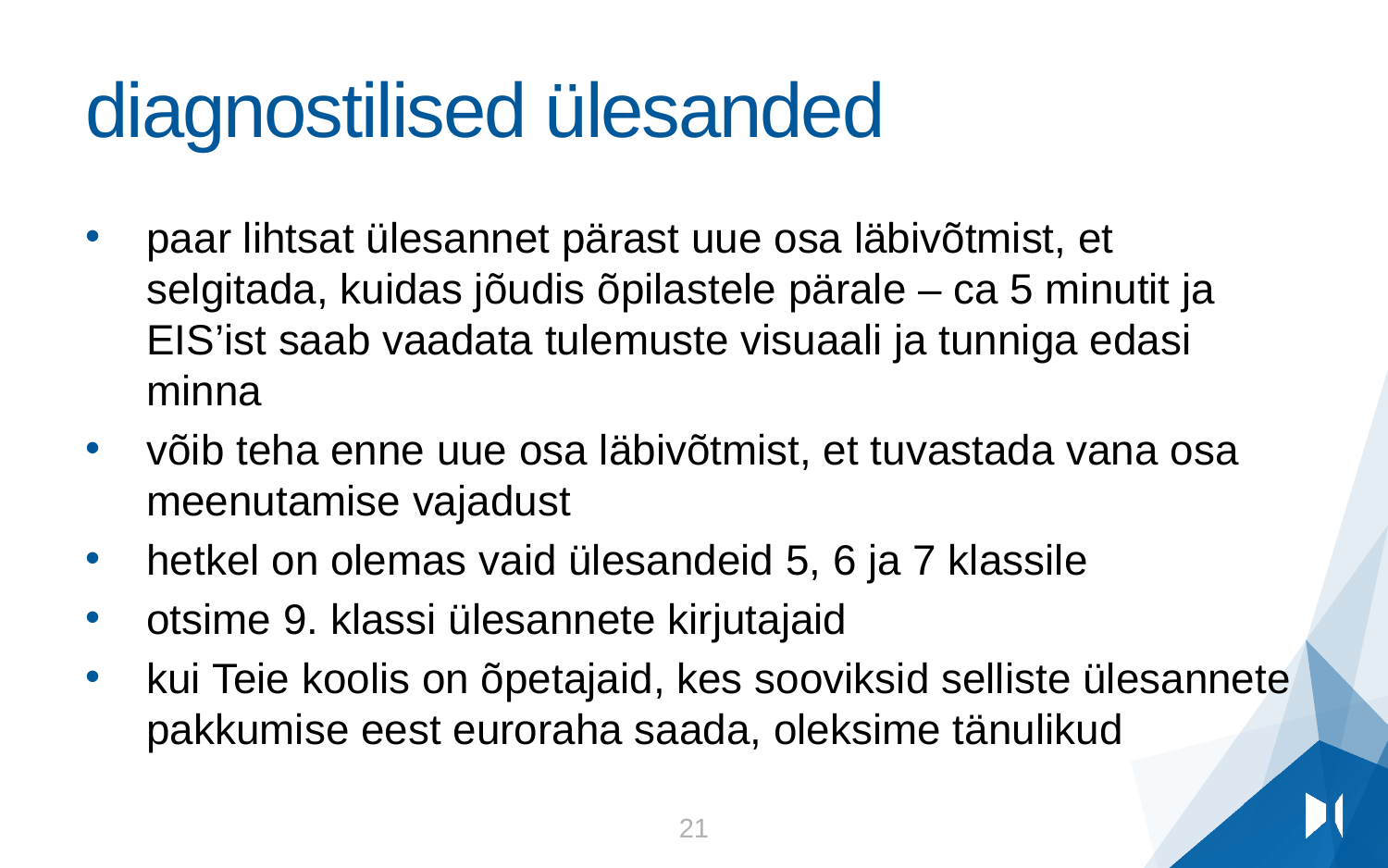

# diagnostilised ülesanded
paar lihtsat ülesannet pärast uue osa läbivõtmist, et selgitada, kuidas jõudis õpilastele pärale – ca 5 minutit ja EIS’ist saab vaadata tulemuste visuaali ja tunniga edasi minna
võib teha enne uue osa läbivõtmist, et tuvastada vana osa meenutamise vajadust
hetkel on olemas vaid ülesandeid 5, 6 ja 7 klassile
otsime 9. klassi ülesannete kirjutajaid
kui Teie koolis on õpetajaid, kes sooviksid selliste ülesannete pakkumise eest euroraha saada, oleksime tänulikud
21